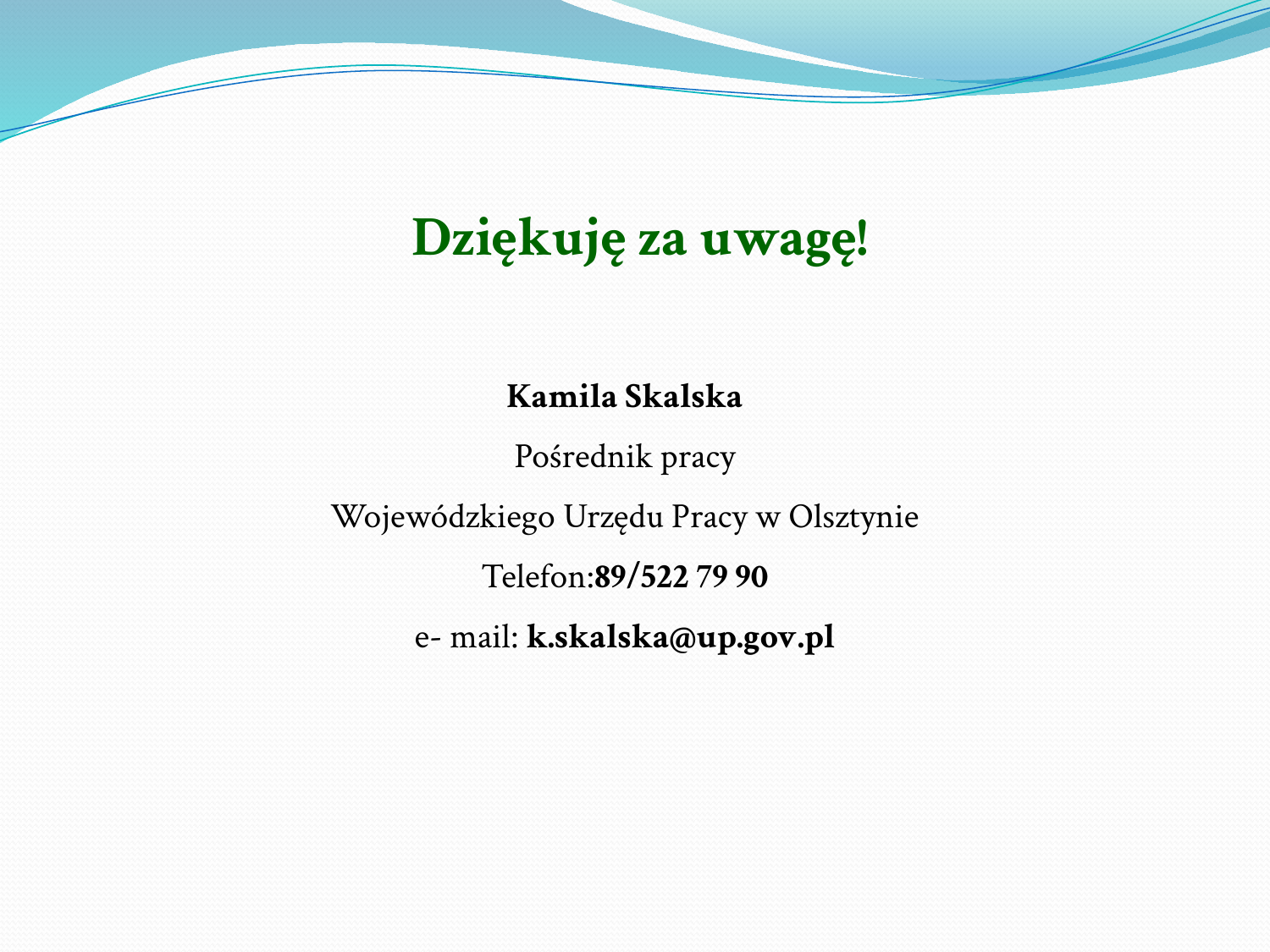

Dziękuję za uwagę!
Kamila Skalska
Pośrednik pracy
Wojewódzkiego Urzędu Pracy w Olsztynie
Telefon:89/522 79 90
e- mail: k.skalska@up.gov.pl